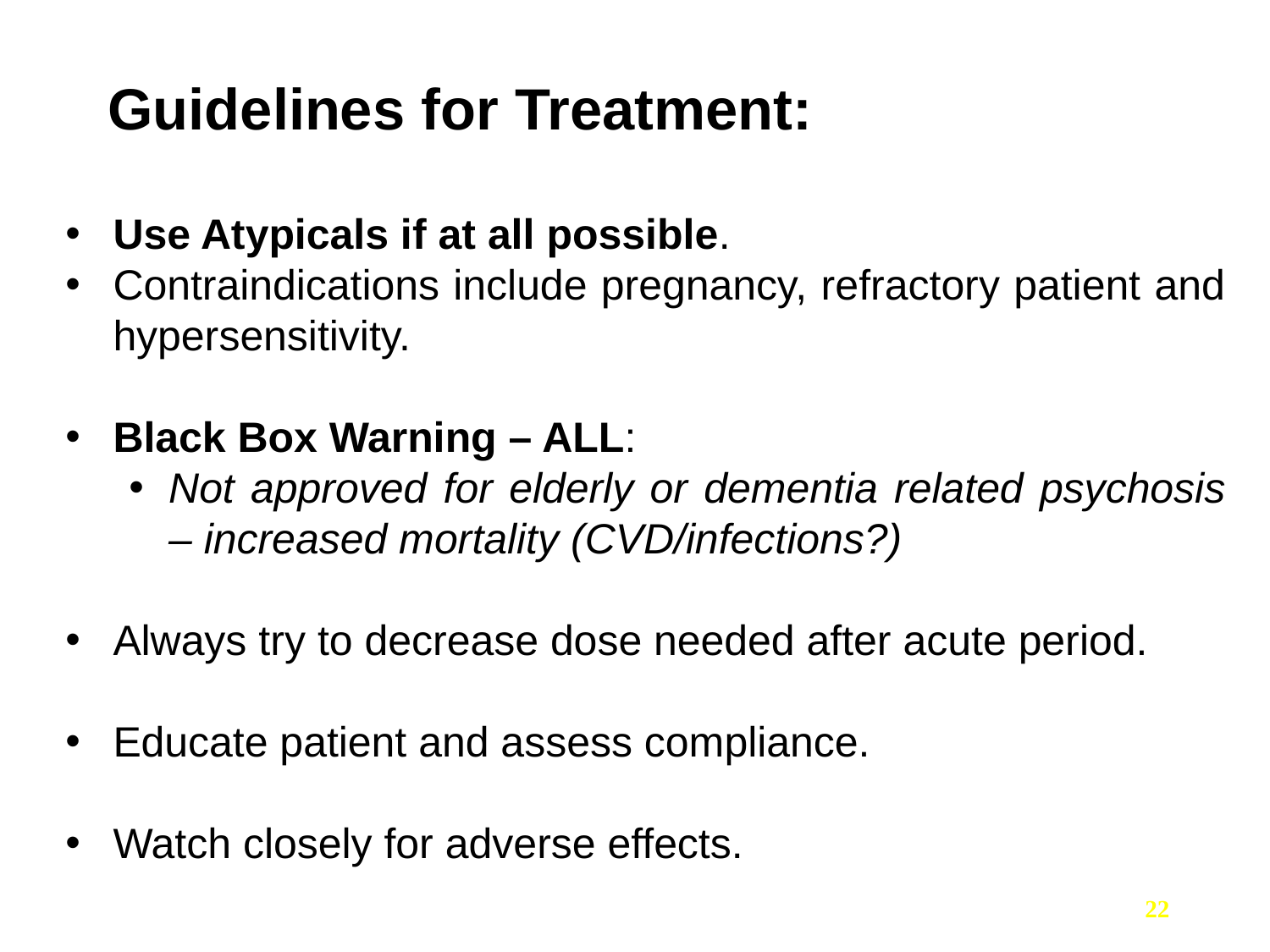

# Guidelines for Treatment:
0
Use Atypicals if at all possible.
Contraindications include pregnancy, refractory patient and hypersensitivity.

Black Box Warning – ALL:
Not approved for elderly or dementia related psychosis – increased mortality (CVD/infections?)

Always try to decrease dose needed after acute period.

Educate patient and assess compliance.

Watch closely for adverse effects.
22